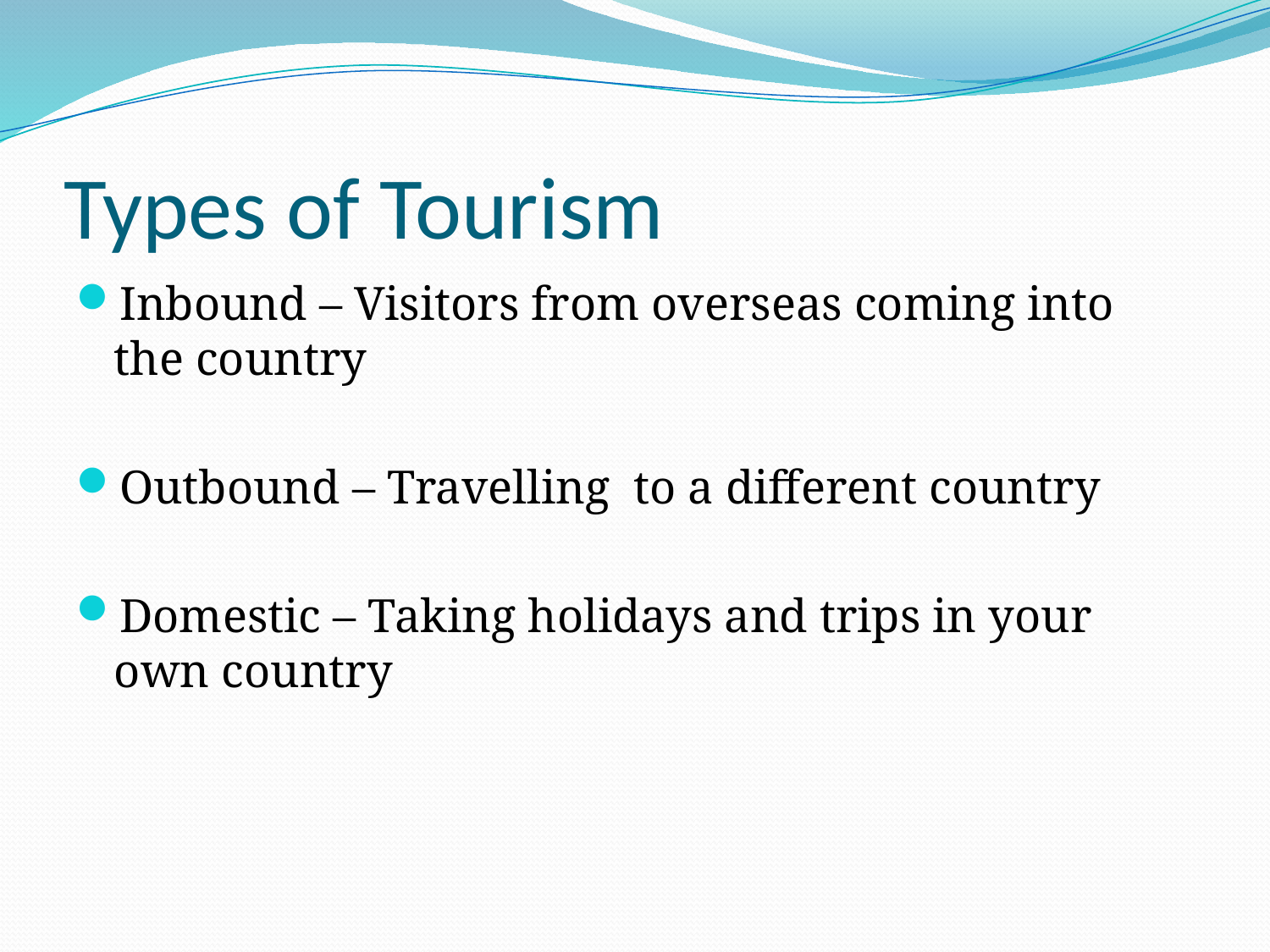

# Types of Tourism
Inbound – Visitors from overseas coming into the country

Outbound – Travelling  to a different country

Domestic – Taking holidays and trips in your own country